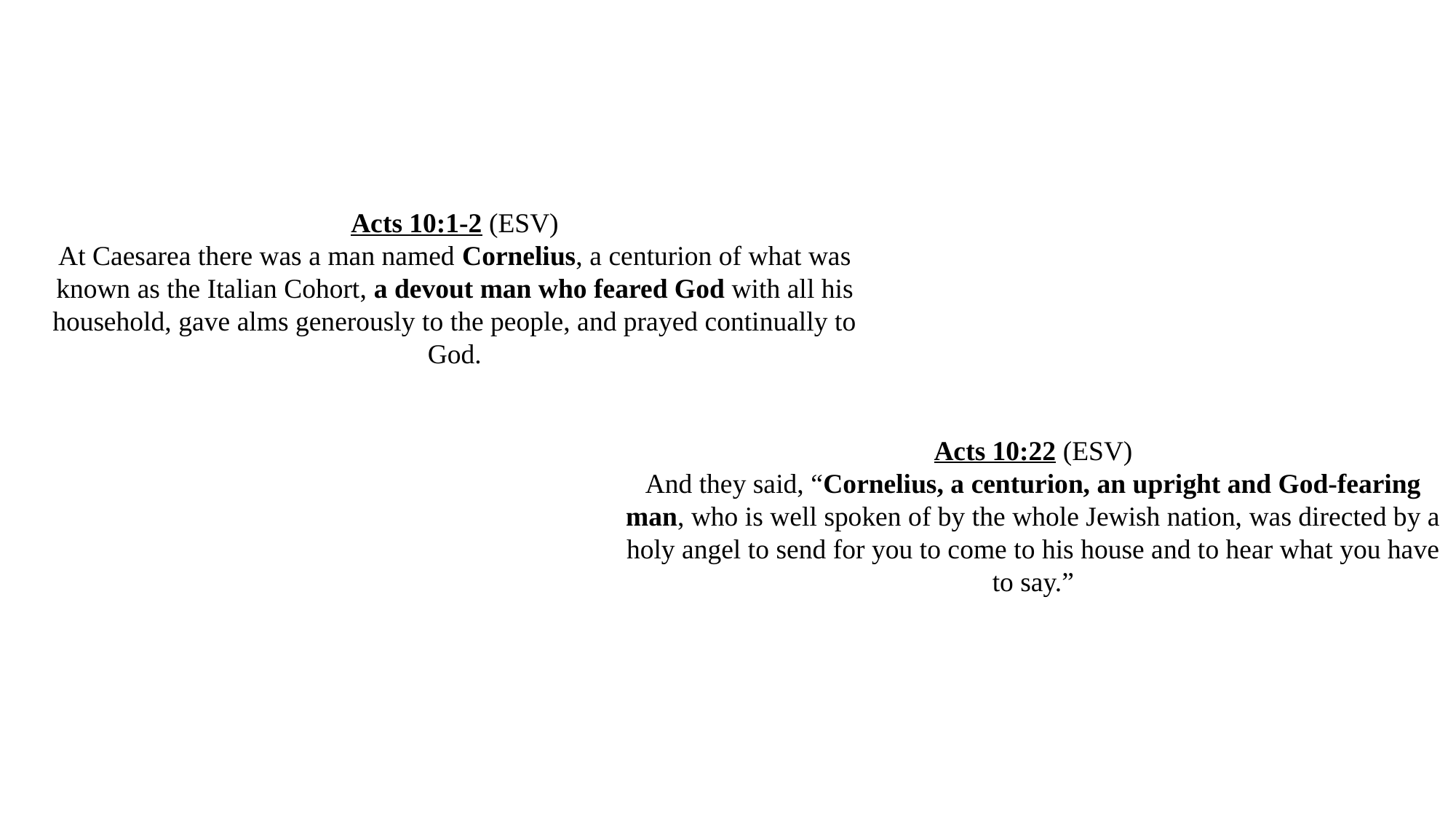

Acts 10:1-2 (ESV)
At Caesarea there was a man named Cornelius, a centurion of what was known as the Italian Cohort, a devout man who feared God with all his household, gave alms generously to the people, and prayed continually to God.

Acts 10:22 (ESV)
And they said, “Cornelius, a centurion, an upright and God-fearing man, who is well spoken of by the whole Jewish nation, was directed by a holy angel to send for you to come to his house and to hear what you have to say.”